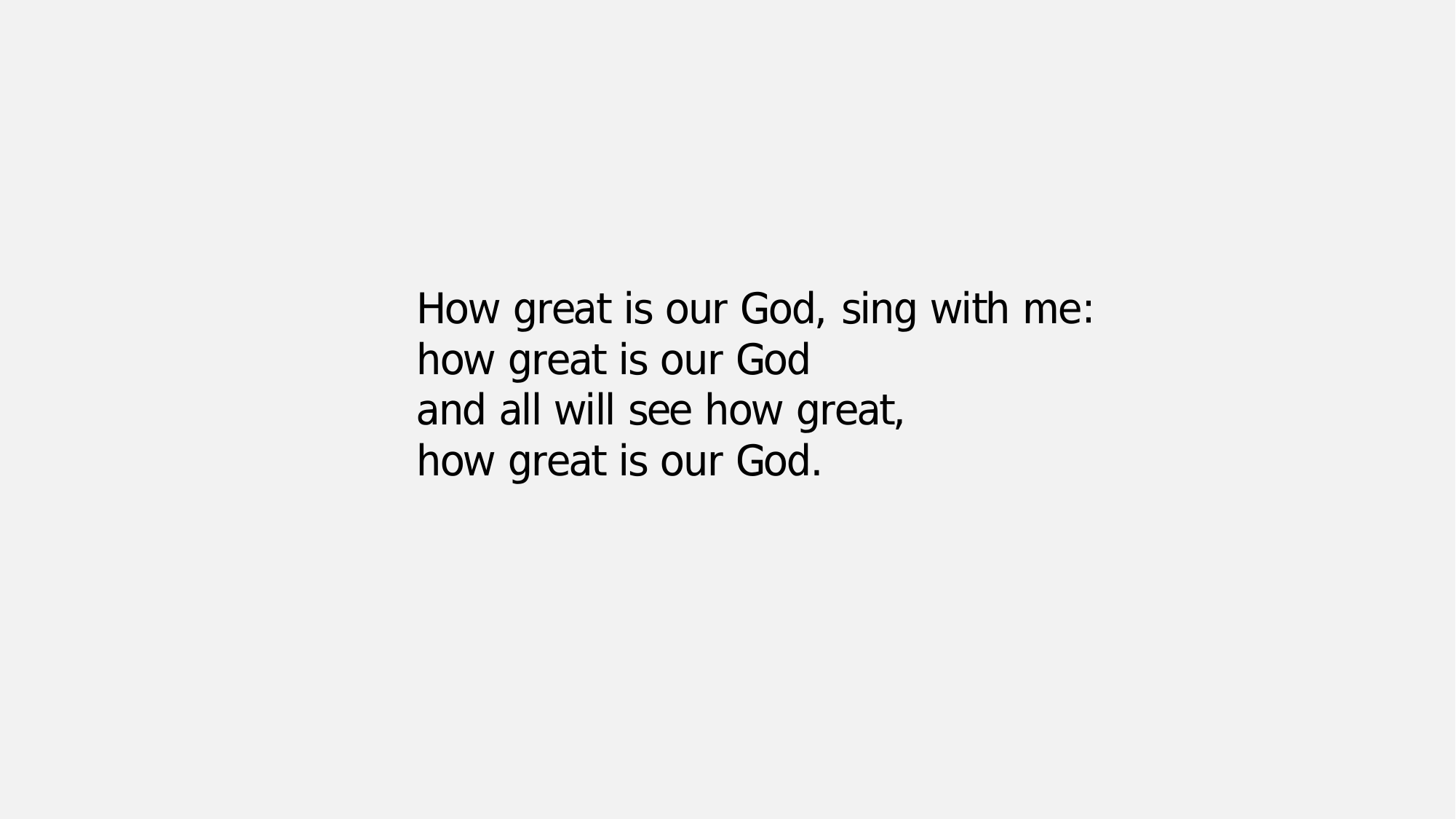

How great is our God, sing with me:
how great is our God
and all will see how great,
how great is our God.